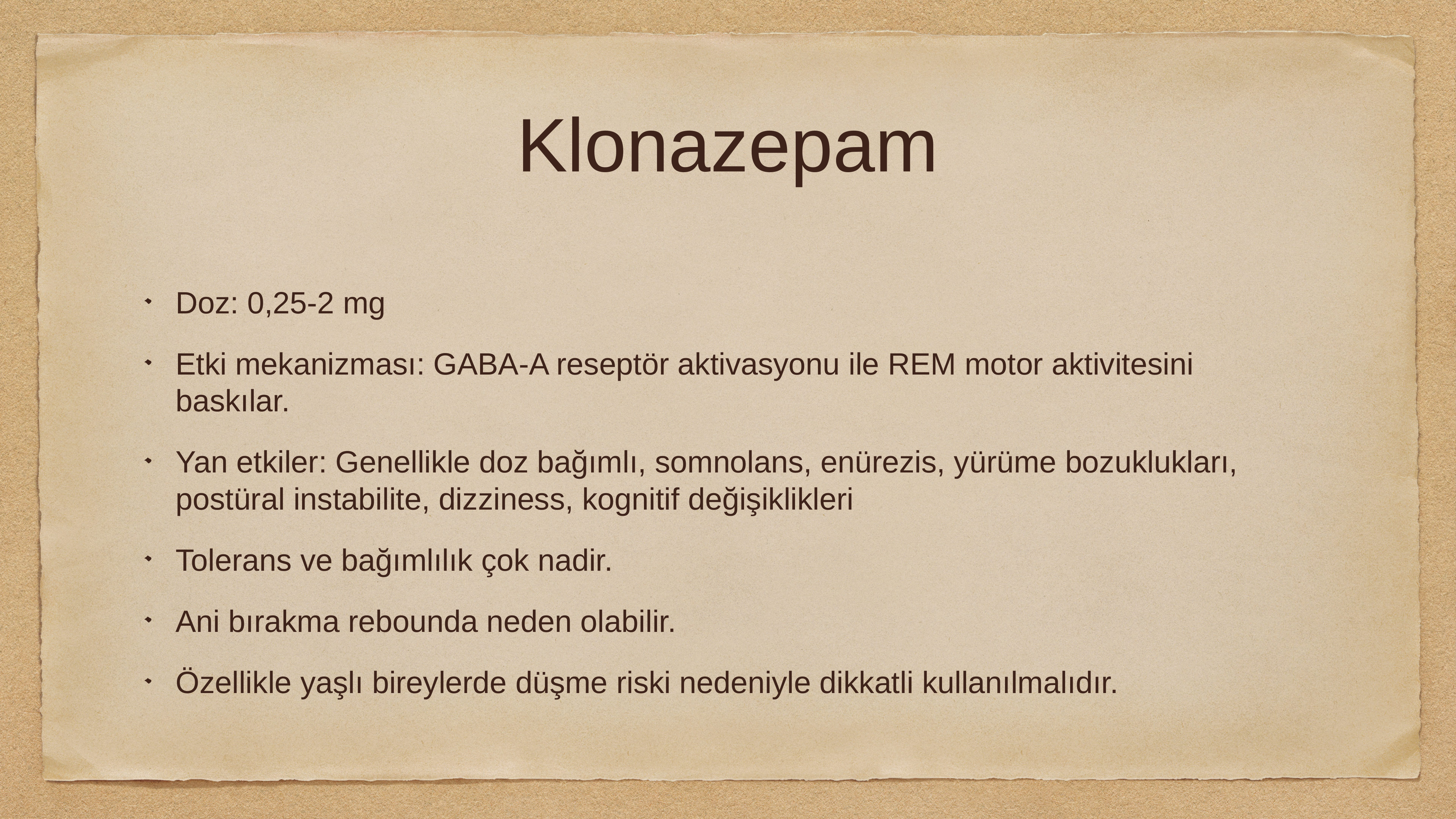

# Klonazepam
Doz: 0,25-2 mg
Etki mekanizması: GABA-A reseptör aktivasyonu ile REM motor aktivitesini baskılar.
Yan etkiler: Genellikle doz bağımlı, somnolans, enürezis, yürüme bozuklukları, postüral instabilite, dizziness, kognitif değişiklikleri
Tolerans ve bağımlılık çok nadir.
Ani bırakma rebounda neden olabilir.
Özellikle yaşlı bireylerde düşme riski nedeniyle dikkatli kullanılmalıdır.